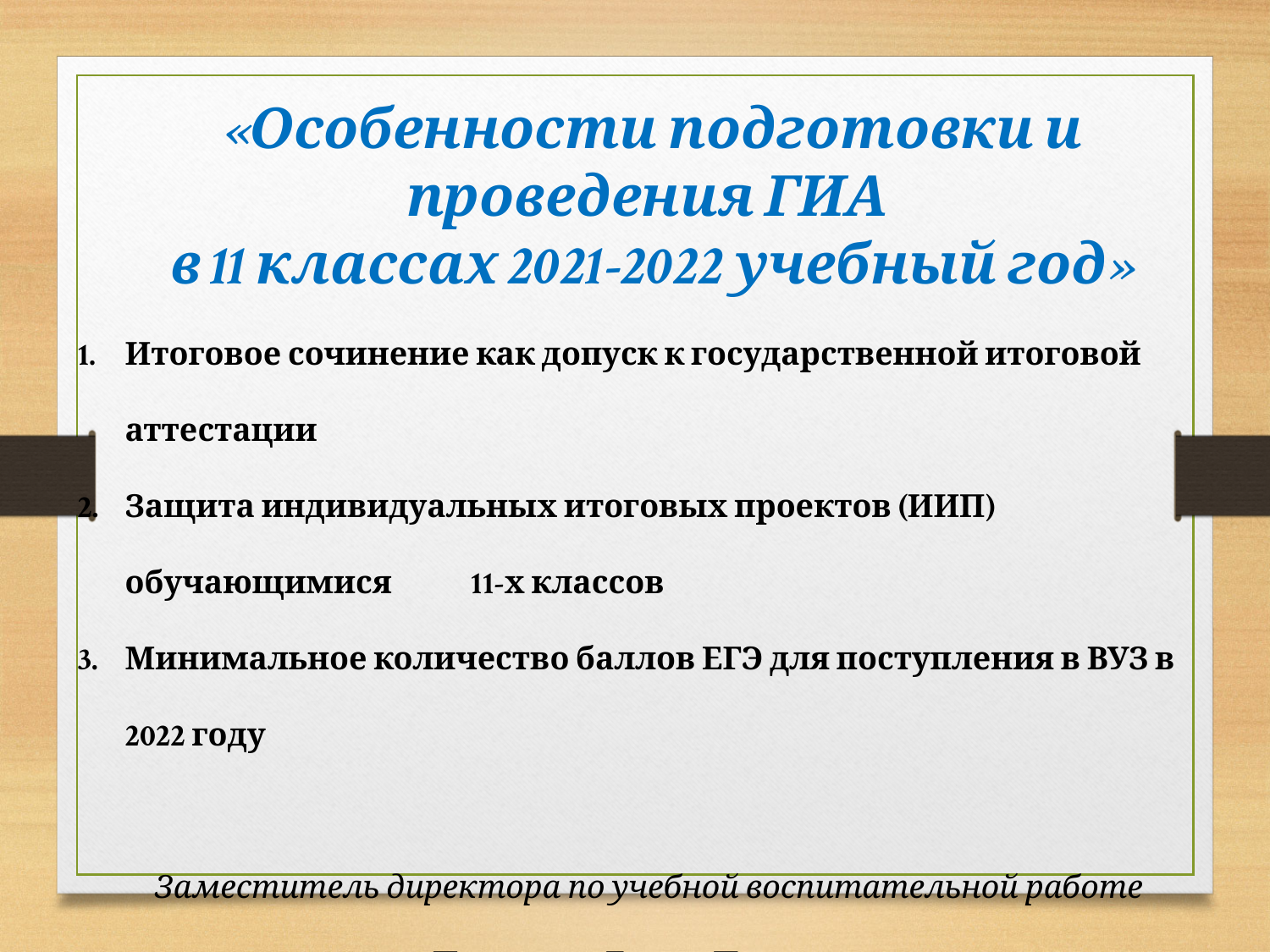

«Особенности подготовки и проведения ГИА
в 11 классах 2021-2022 учебный год»
Итоговое сочинение как допуск к государственной итоговой аттестации
Защита индивидуальных итоговых проектов (ИИП) обучающимися            11-х классов
Минимальное количество баллов ЕГЭ для поступления в ВУЗ в 2022 году

Заместитель директора по учебной воспитательной работе
Пикалова Елена Павловна